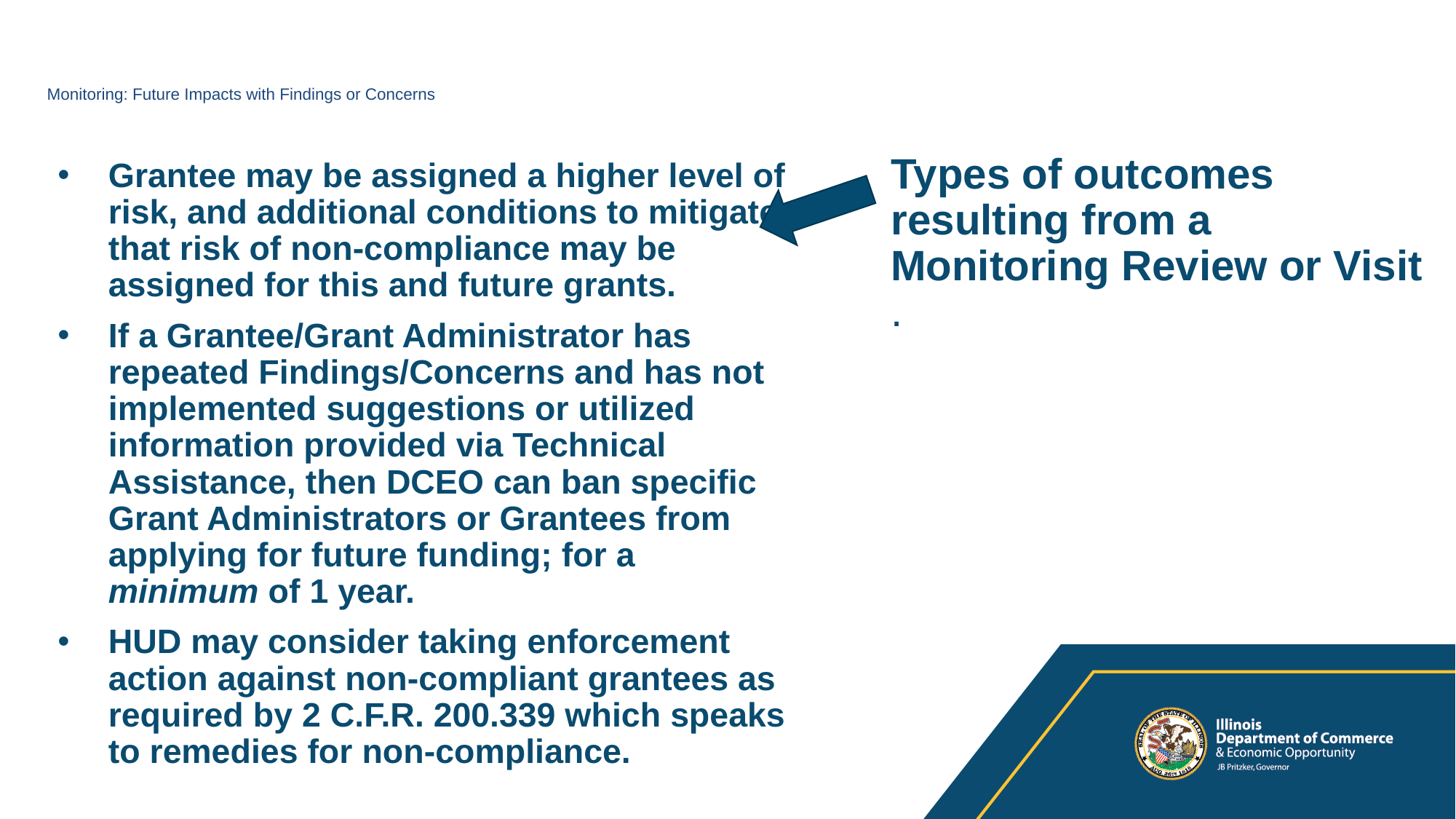

# Monitoring: Future Impacts with Findings or Concerns
Types of outcomes resulting from a  Monitoring Review or Visit .
Grantee may be assigned a higher level of risk, and additional conditions to mitigate that risk of non-compliance may be assigned for this and future grants.
If a Grantee/Grant Administrator has repeated Findings/Concerns and has not implemented suggestions or utilized information provided via Technical Assistance, then DCEO can ban specific Grant Administrators or Grantees from applying for future funding; for a minimum of 1 year.
HUD may consider taking enforcement action against non-compliant grantees as required by 2 C.F.R. 200.339 which speaks to remedies for non-compliance.